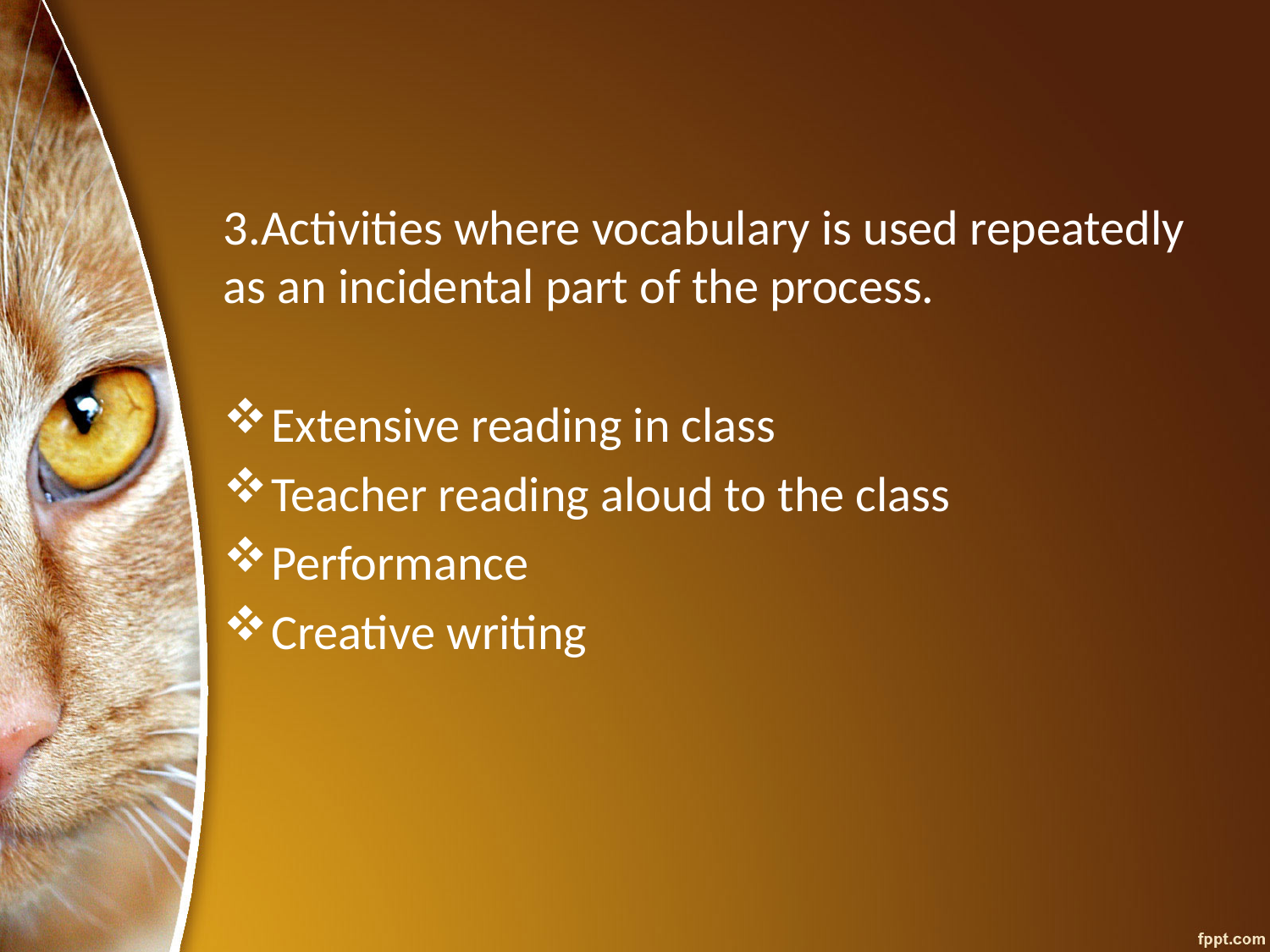

3.Activities where vocabulary is used repeatedly as an incidental part of the process.

Extensive reading in class
Teacher reading aloud to the class
Performance
Creative writing